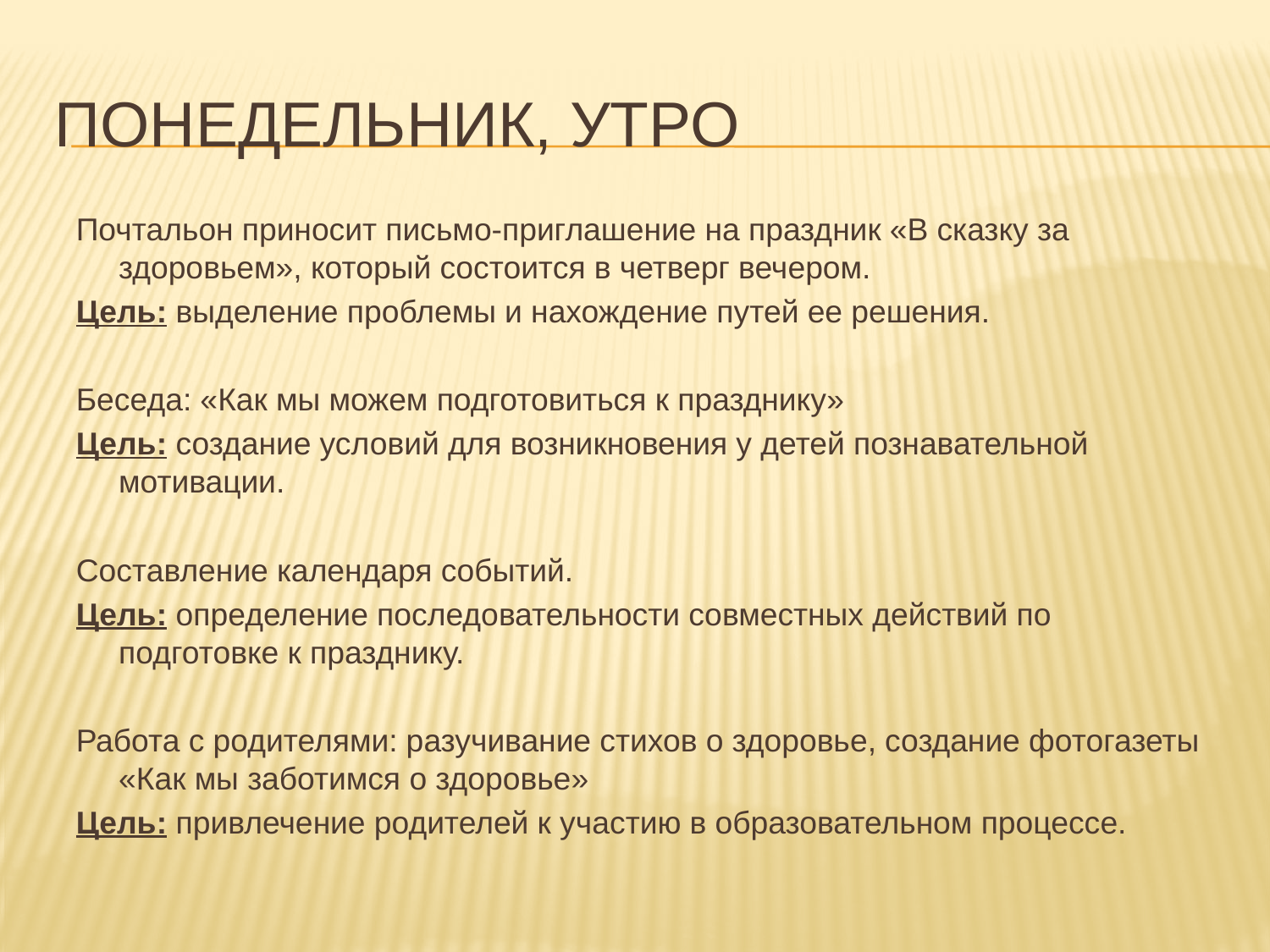

# Понедельник, утро

Почтальон приносит письмо-приглашение на праздник «В сказку за здоровьем», который состоится в четверг вечером.
Цель: выделение проблемы и нахождение путей ее решения.

Беседа: «Как мы можем подготовиться к празднику»
Цель: создание условий для возникновения у детей познавательной мотивации.

Составление календаря событий.
Цель: определение последовательности совместных действий по подготовке к празднику.

Работа с родителями: разучивание стихов о здоровье, создание фотогазеты «Как мы заботимся о здоровье»
Цель: привлечение родителей к участию в образовательном процессе.